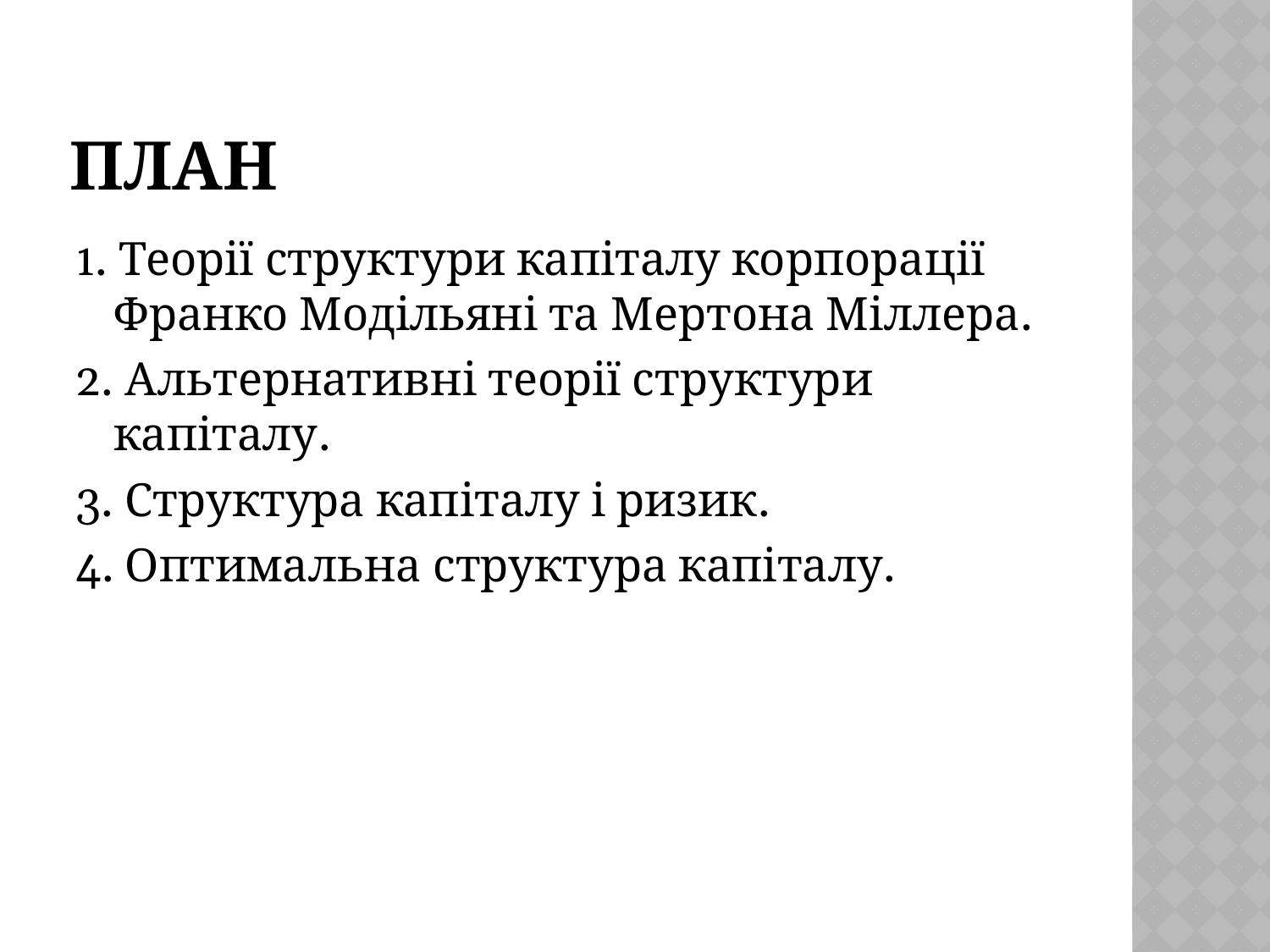

# План
1. Теорії структури капіталу корпорації
Франко Модільяні та Мертона Міллера.
2. Альтернативні теорії структури капіталу.
3. Структура капіталу і ризик.
4. Оптимальна структура капіталу.